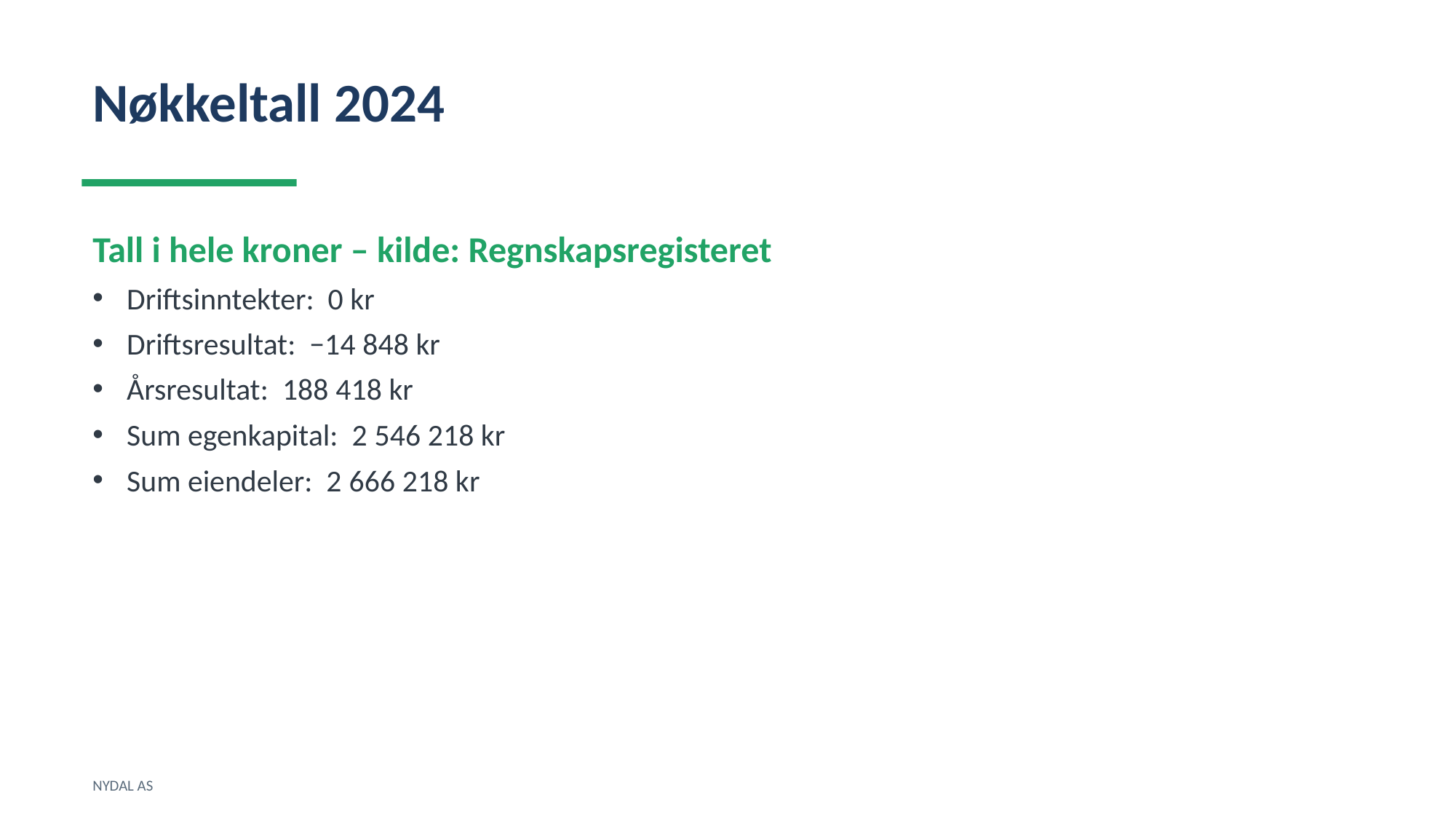

Nøkkeltall 2024

Tall i hele kroner – kilde: Regnskapsregisteret
Driftsinntekter:  0 kr
Driftsresultat:  −14 848 kr
Årsresultat:  188 418 kr
Sum egenkapital:  2 546 218 kr
Sum eiendeler:  2 666 218 kr
NYDAL AS